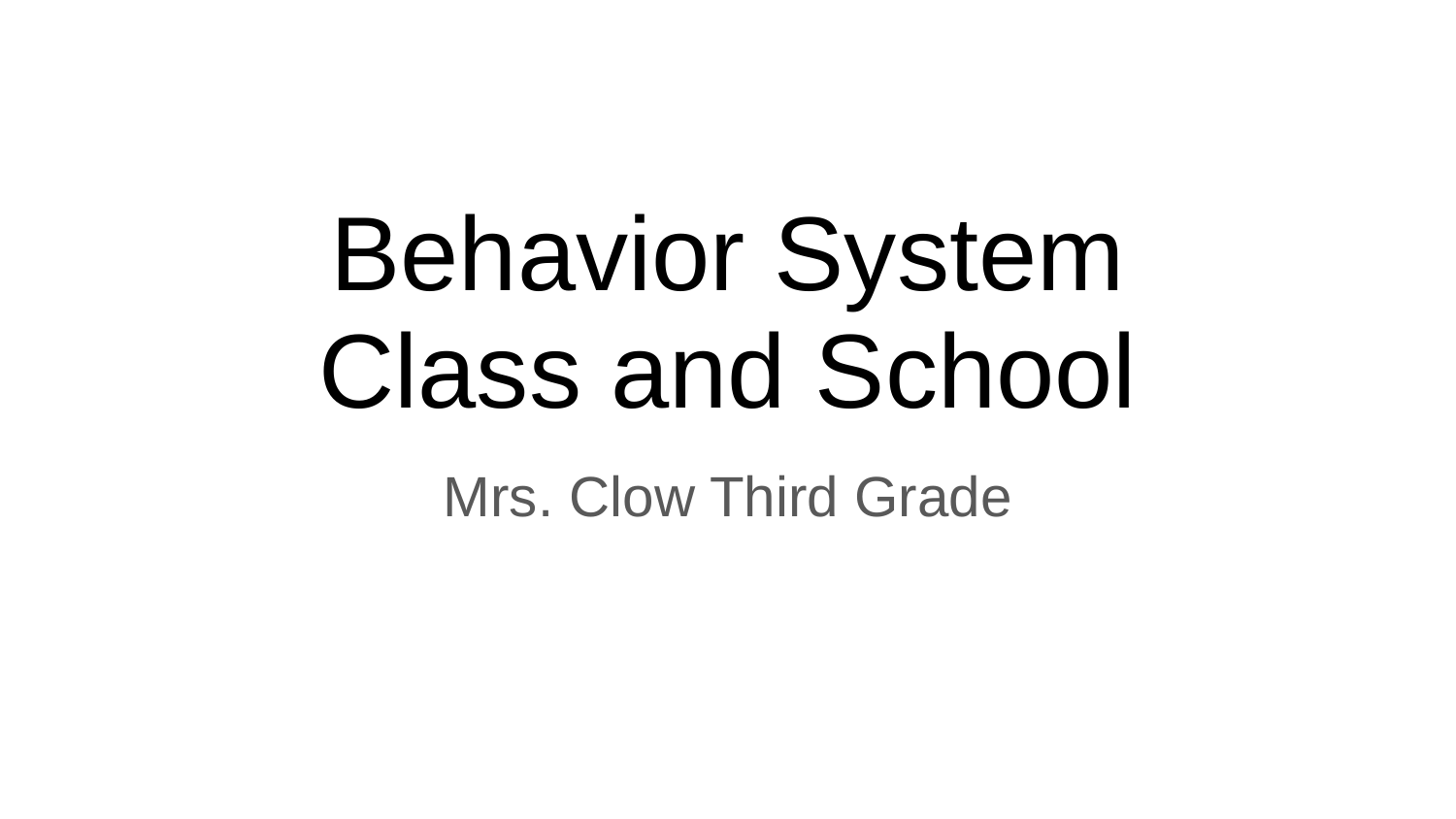

# Behavior System
Class and School
Mrs. Clow Third Grade